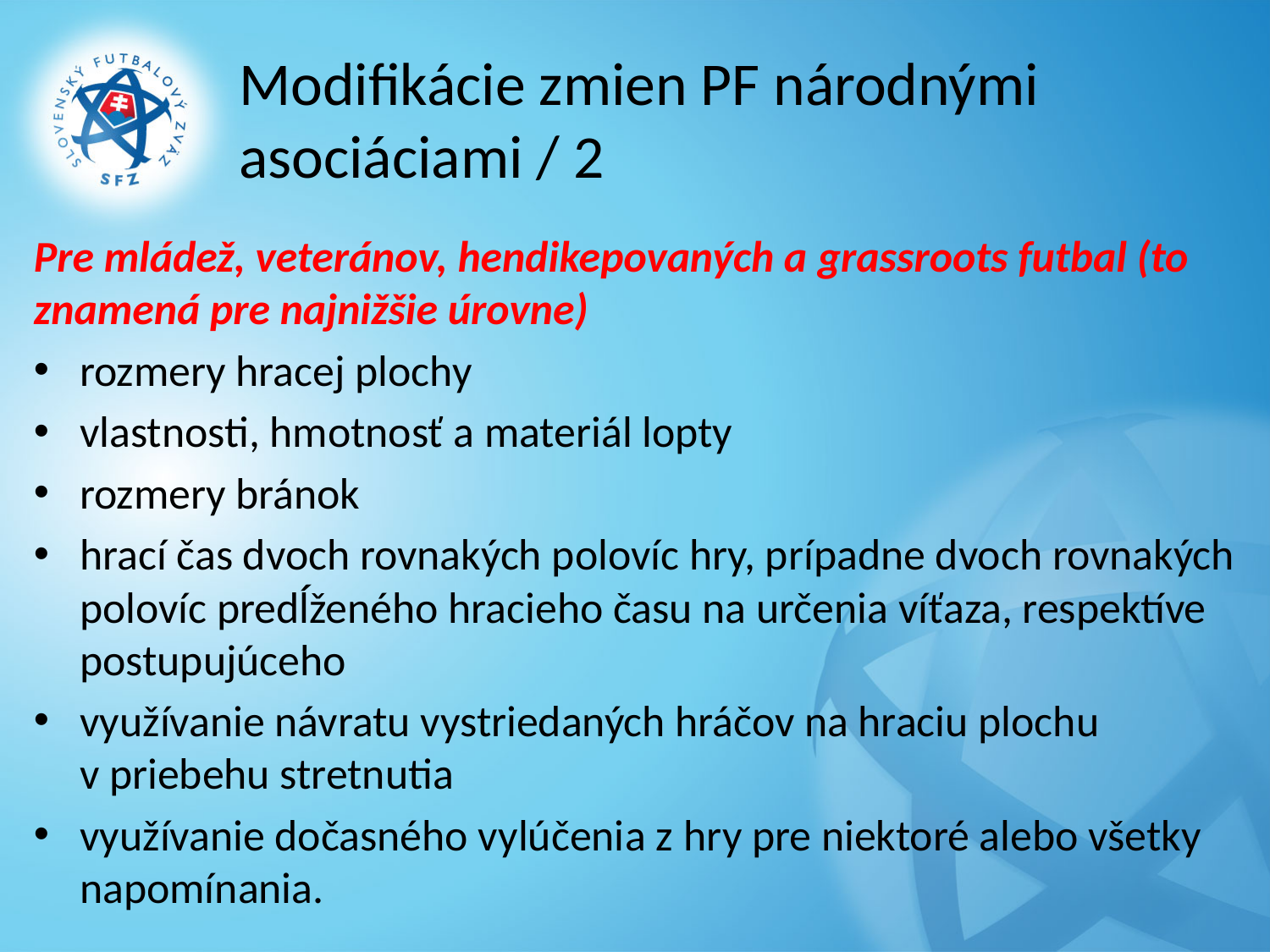

# Modifikácie zmien PF národnými asociáciami / 2
Pre mládež, veteránov, hendikepovaných a grassroots futbal (to znamená pre najnižšie úrovne)
rozmery hracej plochy
vlastnosti, hmotnosť a materiál lopty
rozmery bránok
hrací čas dvoch rovnakých polovíc hry, prípadne dvoch rovnakých polovíc predĺženého hracieho času na určenia víťaza, respektíve postupujúceho
využívanie návratu vystriedaných hráčov na hraciu plochu v priebehu stretnutia
využívanie dočasného vylúčenia z hry pre niektoré alebo všetky napomínania.